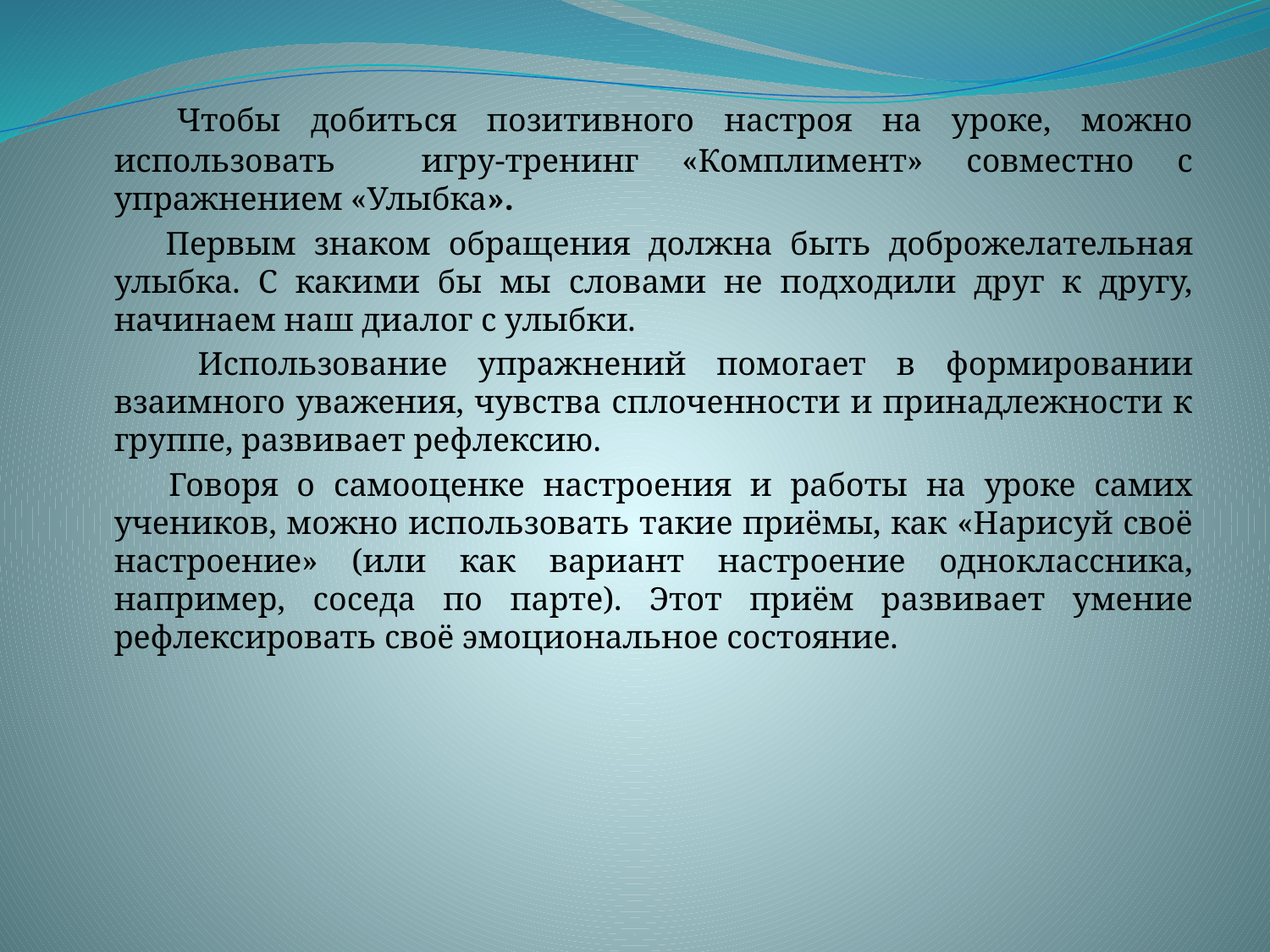

#
   Чтобы добиться позитивного настроя на уроке, можно использовать  игру-тренинг «Комплимент» совместно с упражнением «Улыбка».
     Первым знаком обращения должна быть доброжелательная улыбка. С какими бы мы словами не подходили друг к другу, начинаем наш диалог с улыбки.
    Использование упражнений помогает в формировании взаимного уважения, чувства сплоченности и принадлежности к группе, развивает рефлексию.
     Говоря о самооценке настроения и работы на уроке самих учеников, можно использовать такие приёмы, как «Нарисуй своё настроение» (или как вариант настроение одноклассника, например, соседа по парте). Этот приём развивает умение рефлексировать своё эмоциональное состояние.